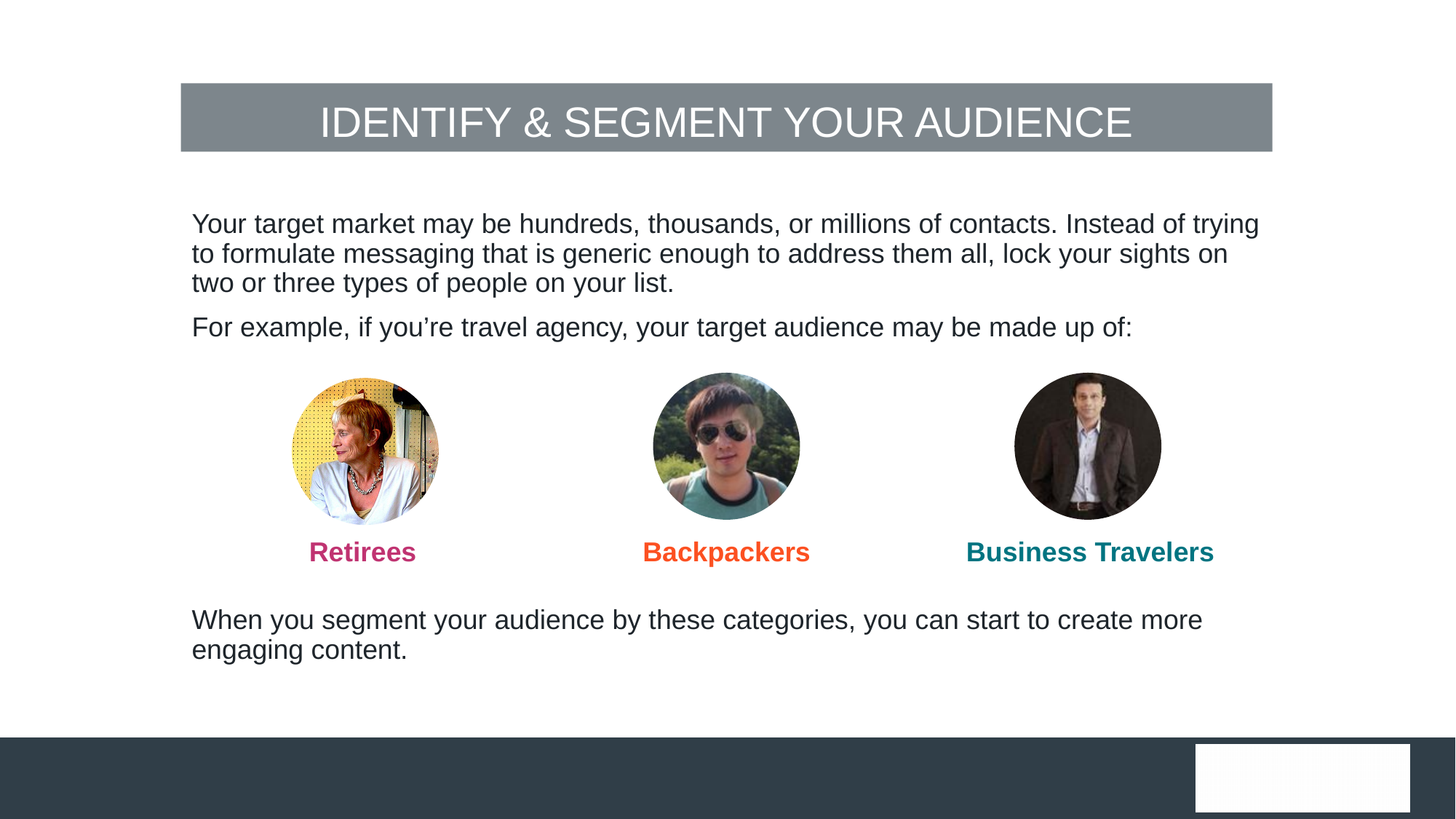

IDENTIFY & SEGMENT YOUR AUDIENCE
Your target market may be hundreds, thousands, or millions of contacts. Instead of trying to formulate messaging that is generic enough to address them all, lock your sights on two or three types of people on your list.
For example, if you’re travel agency, your target audience may be made up of:

When you segment your audience by these categories, you can start to create more engaging content.

| Retirees | Backpackers | Business Travelers |
| --- | --- | --- |